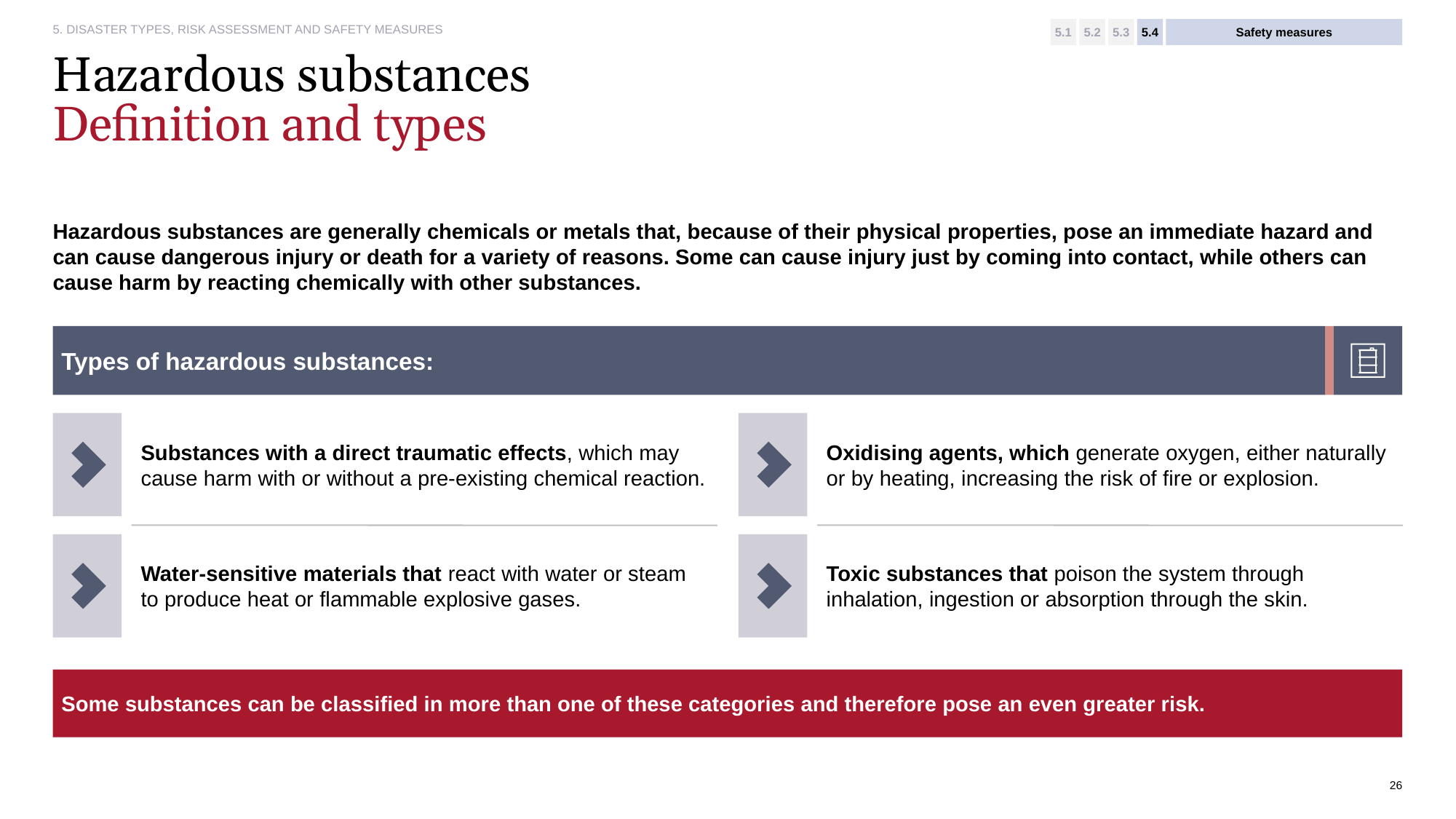

5.1
5.2
5.3
5.4
Safety measures
# Hazardous substances Definition and types
Hazardous substances are generally chemicals or metals that, because of their physical properties, pose an immediate hazard and can cause dangerous injury or death for a variety of reasons. Some can cause injury just by coming into contact, while others can cause harm by reacting chemically with other substances.
Types of hazardous substances:

Substances with a direct traumatic effects, which may cause harm with or without a pre-existing chemical reaction.

Oxidising agents, which generate oxygen, either naturally or by heating, increasing the risk of fire or explosion.

Water-sensitive materials that react with water or steam to produce heat or flammable explosive gases.

Toxic substances that poison the system through inhalation, ingestion or absorption through the skin.

Some substances can be classified in more than one of these categories and therefore pose an even greater risk.
26